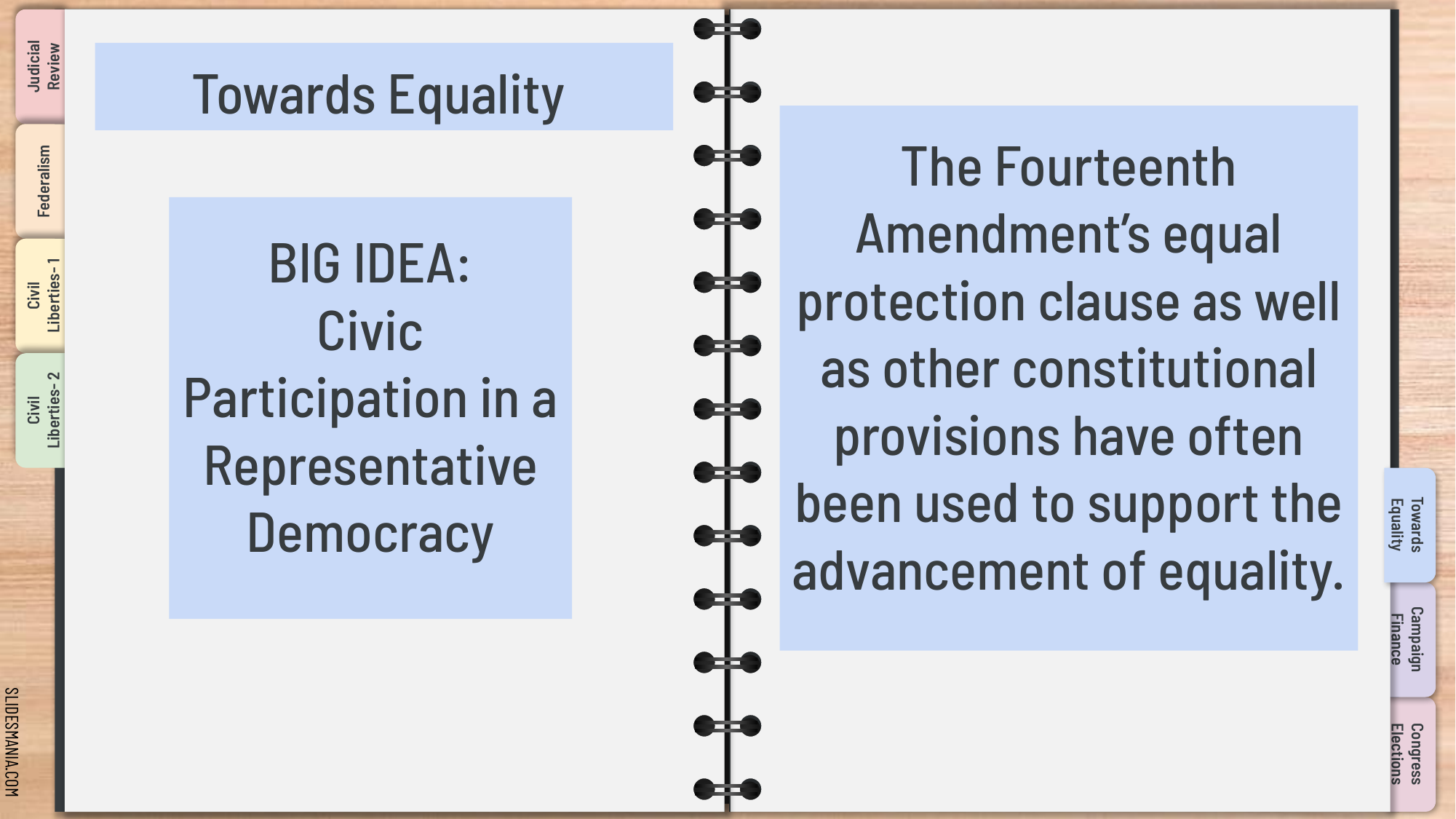

# Towards Equality
The Fourteenth Amendment’s equal protection clause as well as other constitutional provisions have often been used to support the advancement of equality.

BIG IDEA:
Civic Participation in a Representative Democracy